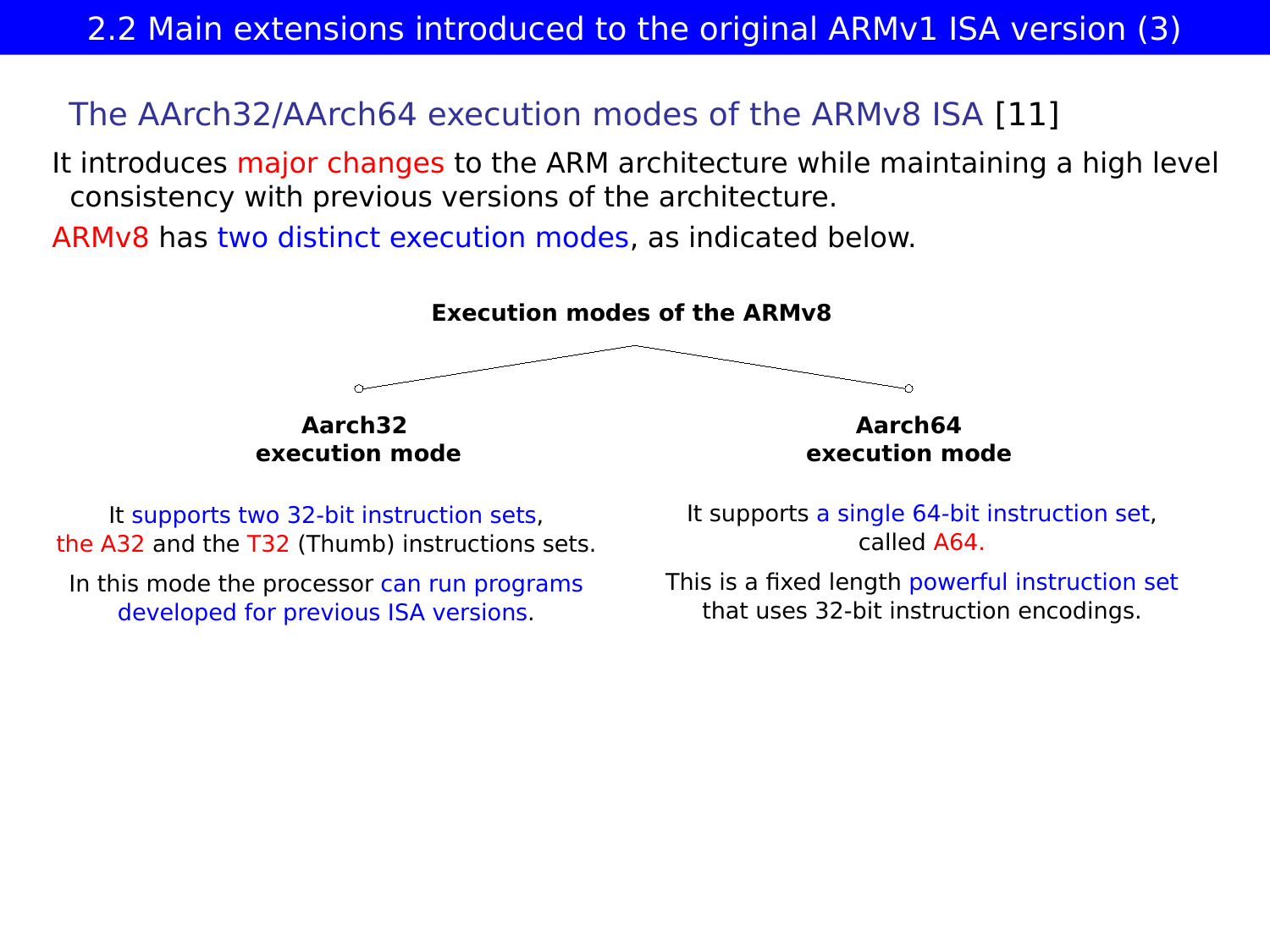

# 2.2 Main extensions introduced to the original ARMv1 ISA version (3)
The AArch32/AArch64 execution modes of the ARMv8 ISA [11]
It introduces major changes to the ARM architecture while maintaining a high level
  consistency with previous versions of the architecture.
ARMv8 has two distinct execution modes, as indicated below.

Execution modes of the ARMv8

Aarch32
execution mode
Aarch64
execution mode
It supports a single 64-bit instruction set,
called A64.
This is a fixed length powerful instruction set
that uses 32-bit instruction encodings.
It supports two 32-bit instruction sets,
the A32 and the T32 (Thumb) instructions sets.
In this mode the processor can run programs
developed for previous ISA versions.